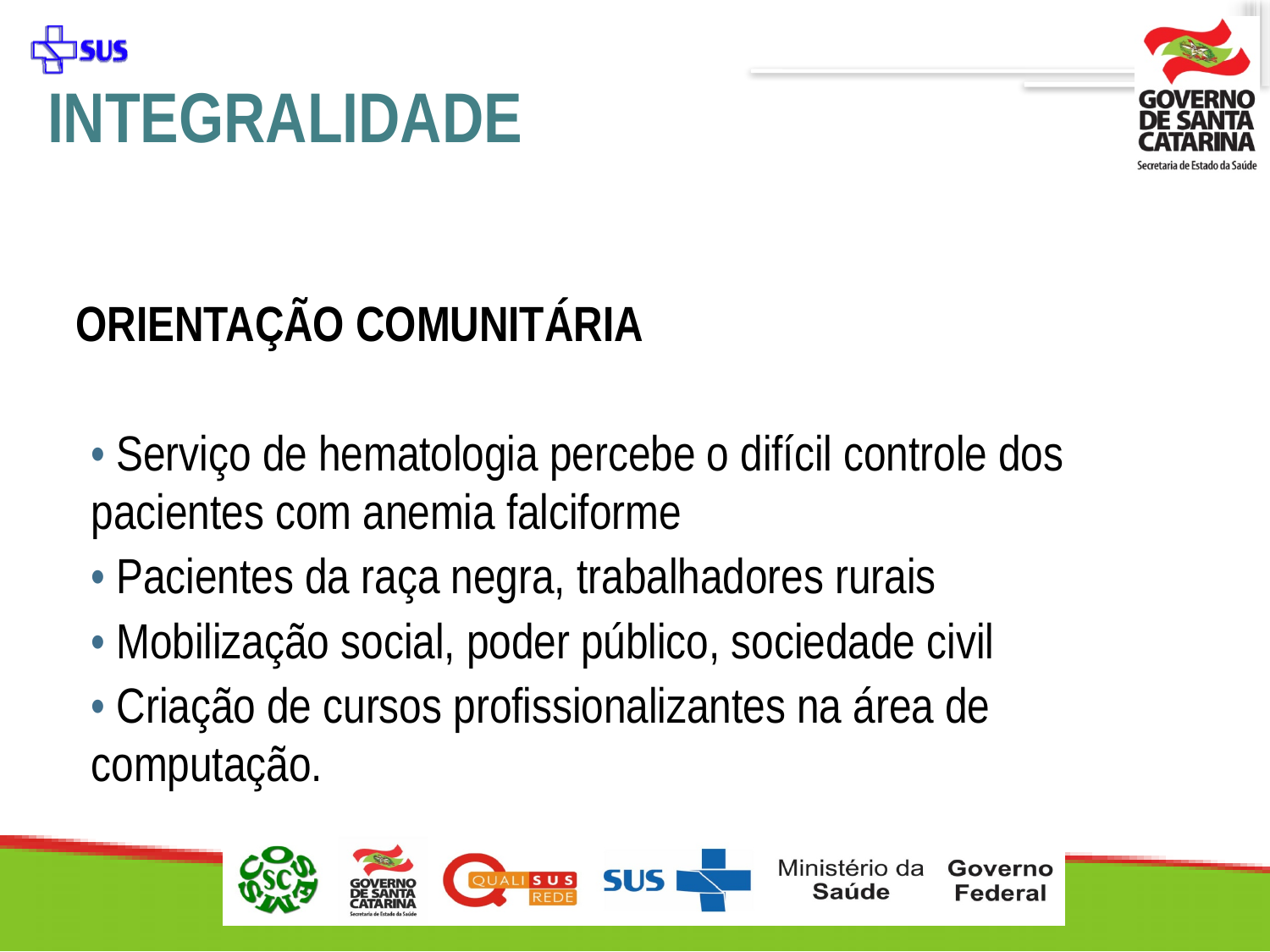

# INTEGRALIDADE
ORIENTAÇÃO COMUNITÁRIA

• Serviço de hematologia percebe o difícil controle dos pacientes com anemia falciforme
• Pacientes da raça negra, trabalhadores rurais
• Mobilização social, poder público, sociedade civil
• Criação de cursos profissionalizantes na área de computação.